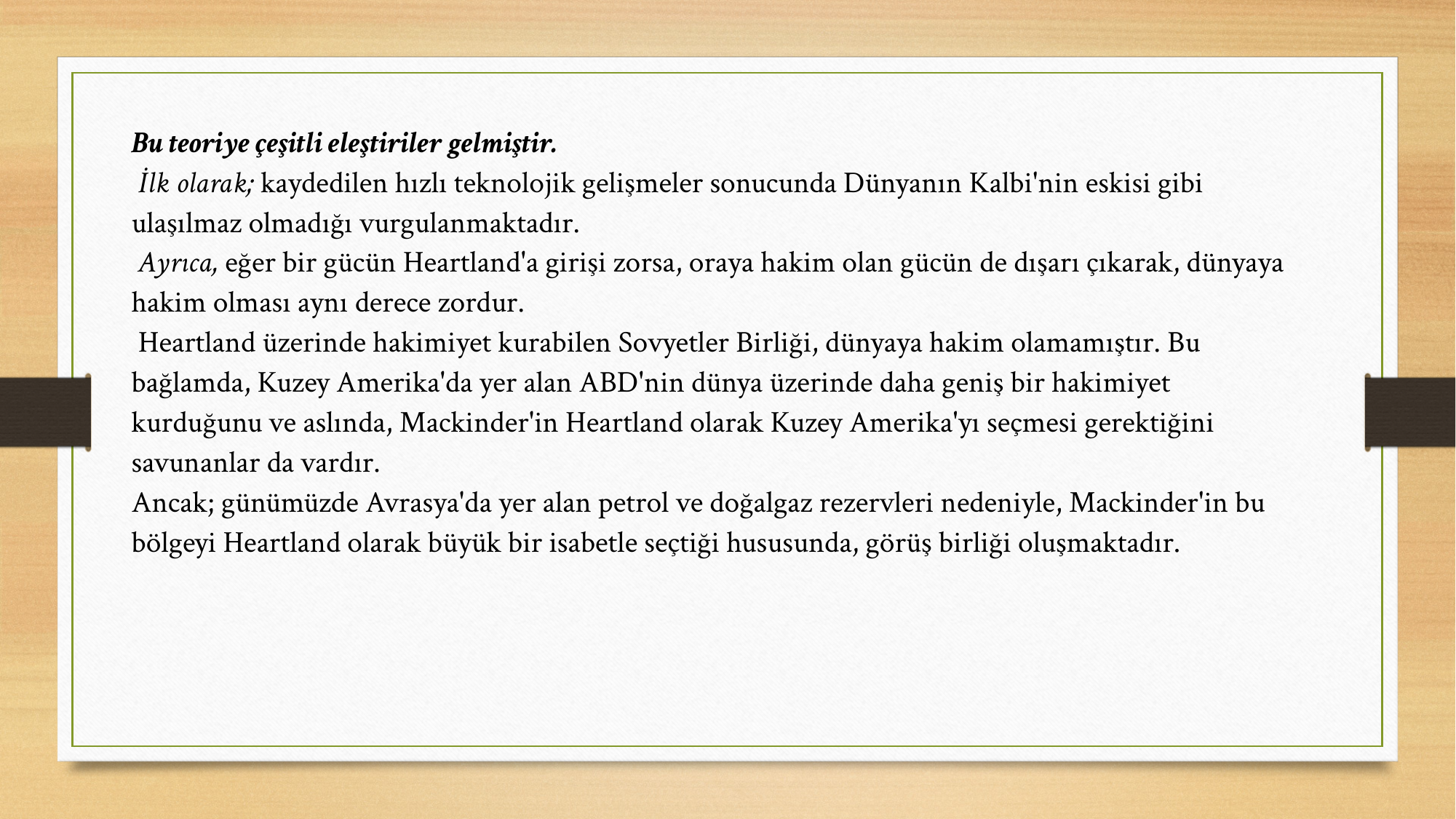

Bu teoriye çeşitli eleştiriler gelmiştir.
 İlk olarak; kaydedilen hızlı teknolojik gelişmeler sonucunda Dünyanın Kalbi'nin eskisi gibi ulaşılmaz olmadığı vurgulanmaktadır.
 Ayrıca, eğer bir gücün Heartland'a girişi zorsa, oraya hakim olan gücün de dışarı çıkarak, dünyaya hakim olması aynı derece zordur.
 Heartland üzerinde hakimiyet kurabilen Sovyetler Birliği, dünyaya hakim olamamıştır. Bu bağlamda, Kuzey Amerika'da yer alan ABD'nin dünya üzerinde daha geniş bir hakimiyet kurduğunu ve aslında, Mackinder'in Heartland olarak Kuzey Amerika'yı seçmesi gerektiğini savunanlar da vardır.
Ancak; günümüzde Avrasya'da yer alan petrol ve doğalgaz rezervleri nedeniyle, Mackinder'in bu bölgeyi Heartland olarak büyük bir isabetle seçtiği hususunda, görüş birliği oluşmaktadır.